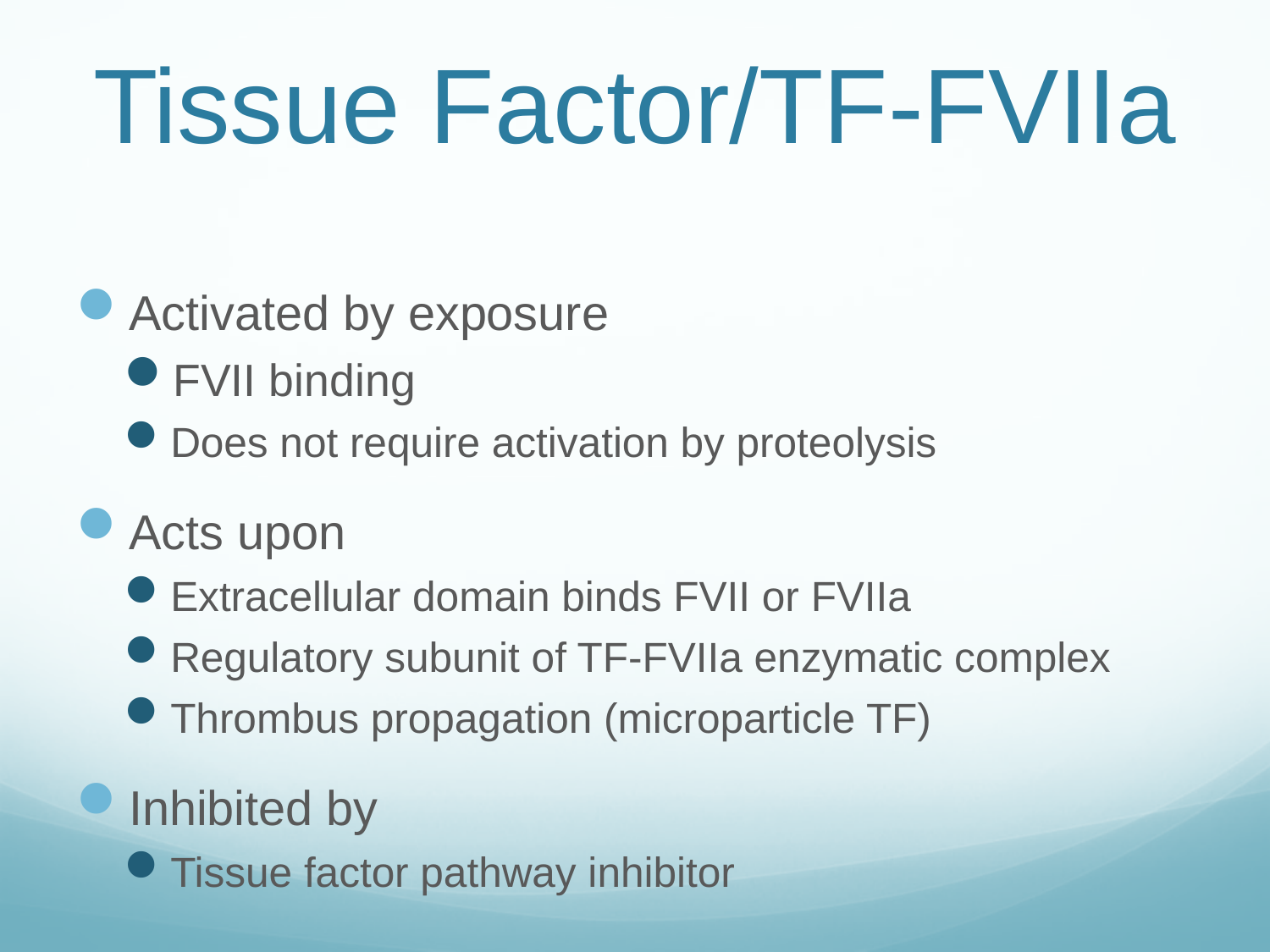

# Tissue Factor/TF-FVIIa

Activated by exposure
FVII binding
Does not require activation by proteolysis
Acts upon
Extracellular domain binds FVII or FVIIa
Regulatory subunit of TF-FVIIa enzymatic complex
Thrombus propagation (microparticle TF)
Inhibited by
Tissue factor pathway inhibitor